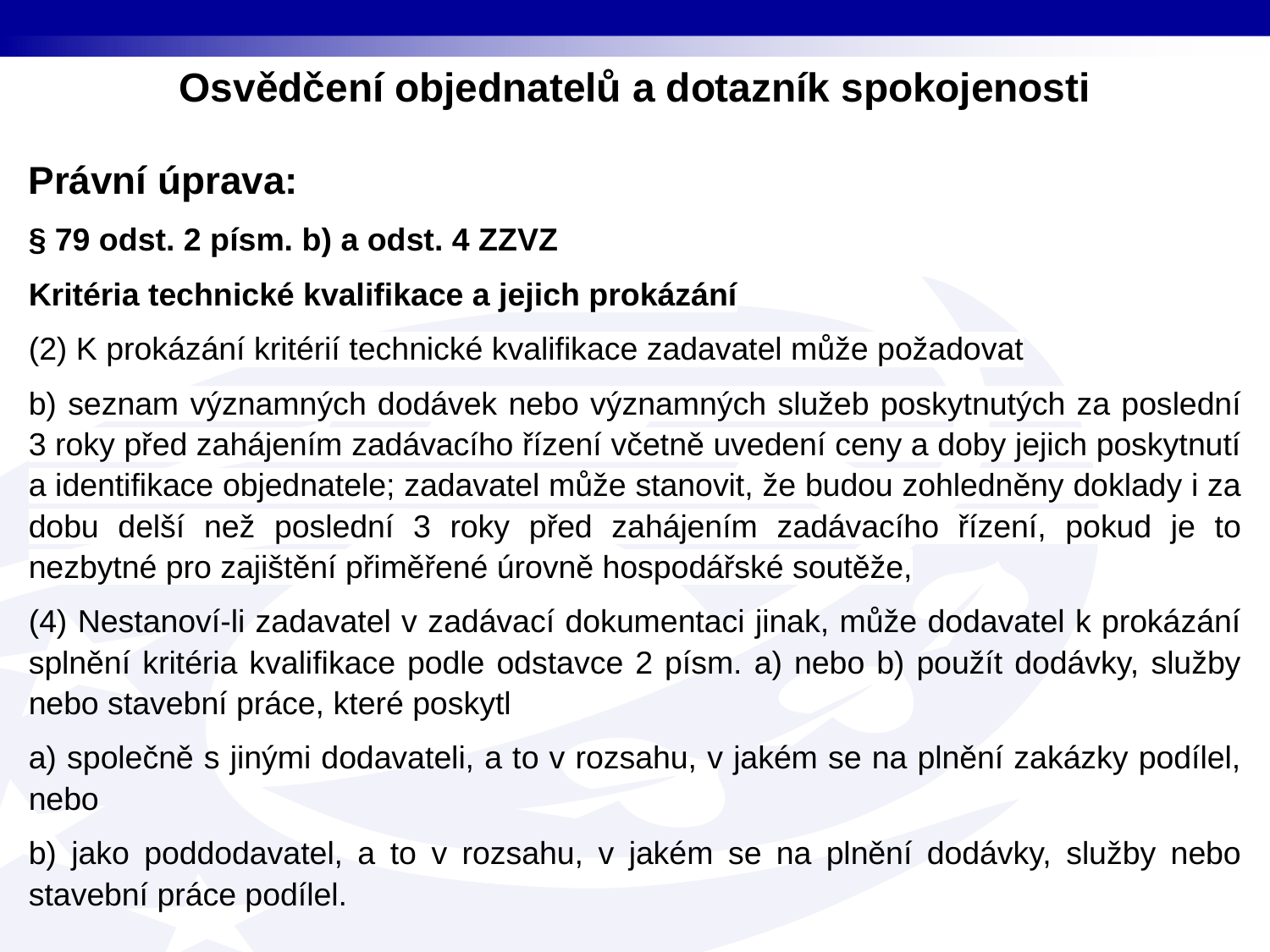

Osvědčení objednatelů a dotazník spokojenosti
Právní úprava:
§ 79 odst. 2 písm. b) a odst. 4 ZZVZ
Kritéria technické kvalifikace a jejich prokázání
(2) K prokázání kritérií technické kvalifikace zadavatel může požadovat
b) seznam významných dodávek nebo významných služeb poskytnutých za poslední 3 roky před zahájením zadávacího řízení včetně uvedení ceny a doby jejich poskytnutí a identifikace objednatele; zadavatel může stanovit, že budou zohledněny doklady i za dobu delší než poslední 3 roky před zahájením zadávacího řízení, pokud je to nezbytné pro zajištění přiměřené úrovně hospodářské soutěže,
(4) Nestanoví-li zadavatel v zadávací dokumentaci jinak, může dodavatel k prokázání splnění kritéria kvalifikace podle odstavce 2 písm. a) nebo b) použít dodávky, služby nebo stavební práce, které poskytl
a) společně s jinými dodavateli, a to v rozsahu, v jakém se na plnění zakázky podílel, nebo
b) jako poddodavatel, a to v rozsahu, v jakém se na plnění dodávky, služby nebo stavební práce podílel.